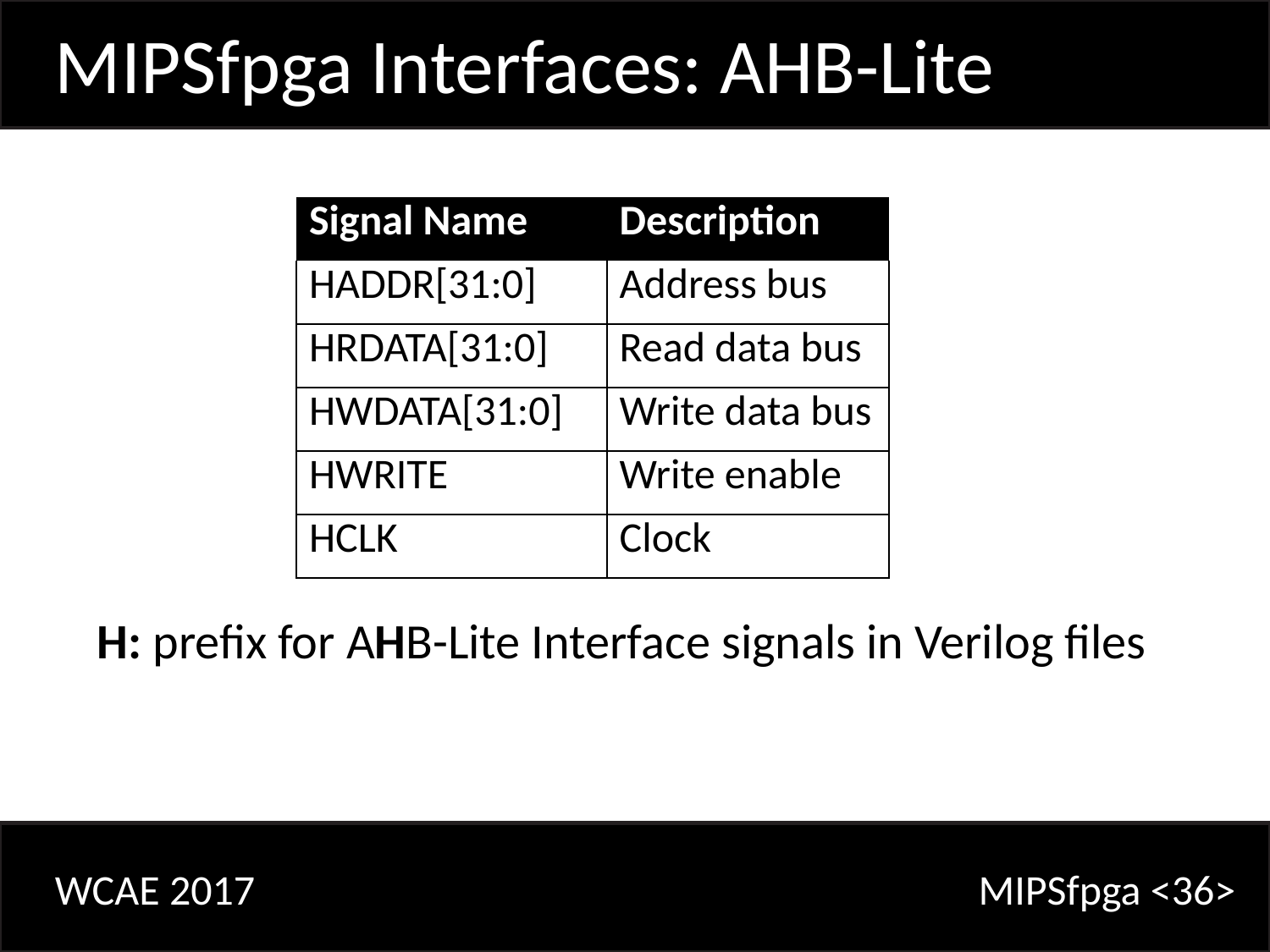

MIPSfpga Interfaces: AHB-Lite
| Signal Name | Description |
| --- | --- |
| HADDR[31:0] | Address bus |
| HRDATA[31:0] | Read data bus |
| HWDATA[31:0] | Write data bus |
| HWRITE | Write enable |
| HCLK | Clock |
H: prefix for AHB-Lite Interface signals in Verilog files